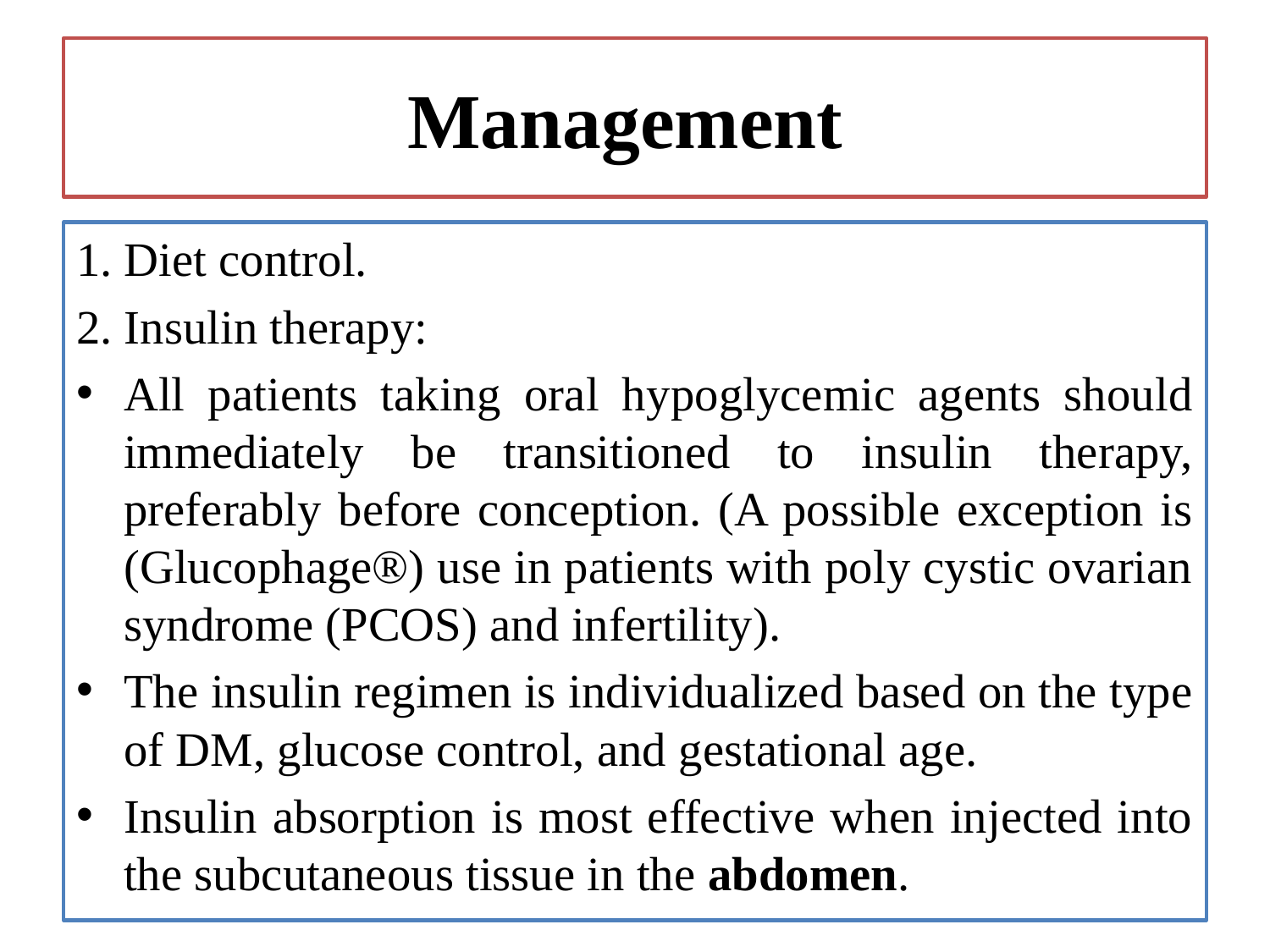

# Management
1. Diet control.
2. Insulin therapy:
All patients taking oral hypoglycemic agents should immediately be transitioned to insulin therapy, preferably before conception. (A possible exception is (Glucophage®) use in patients with poly cystic ovarian syndrome (PCOS) and infertility).
The insulin regimen is individualized based on the type of DM, glucose control, and gestational age.
Insulin absorption is most effective when injected into the subcutaneous tissue in the abdomen.